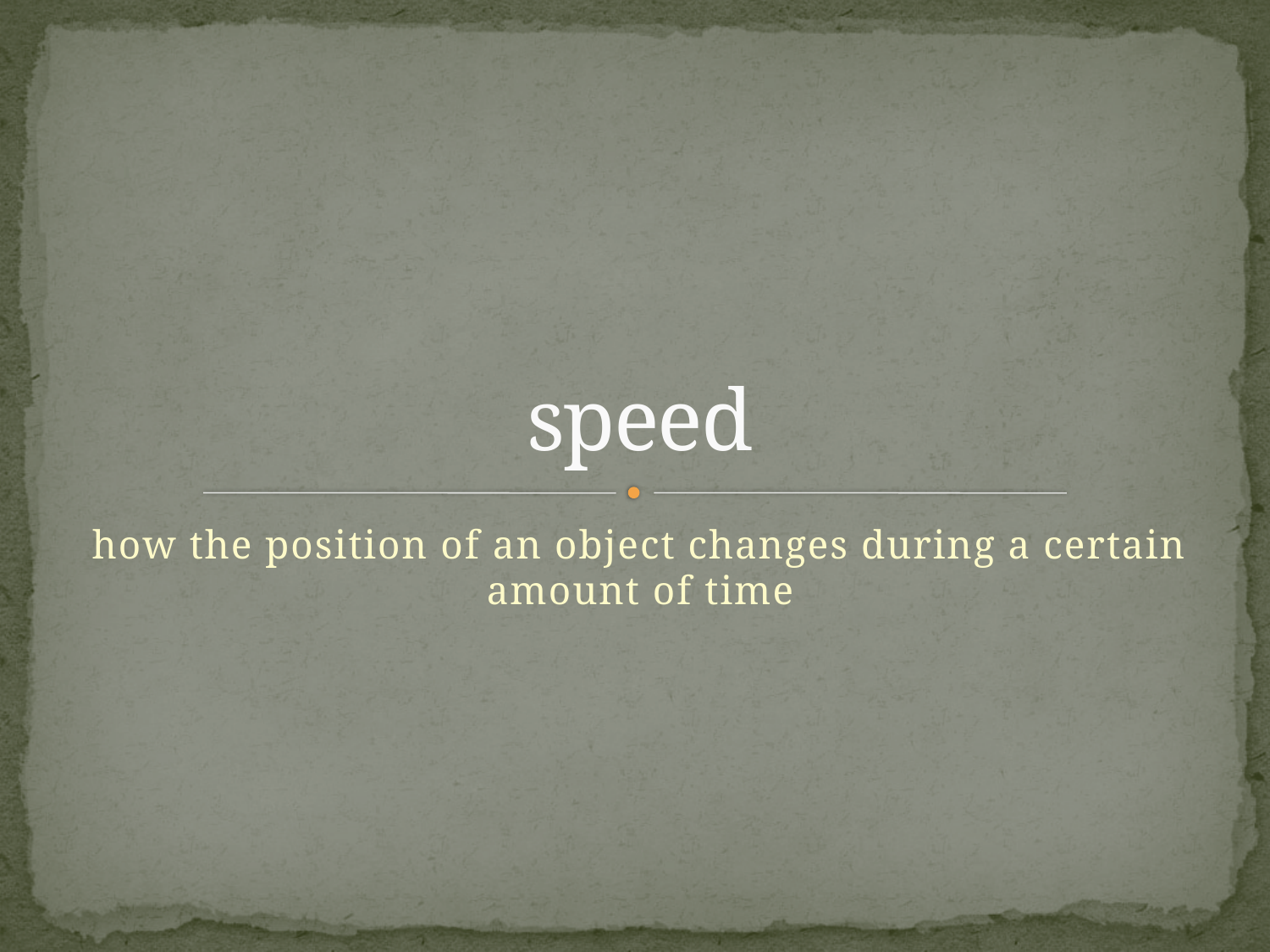

# speed
how the position of an object changes during a certain amount of time